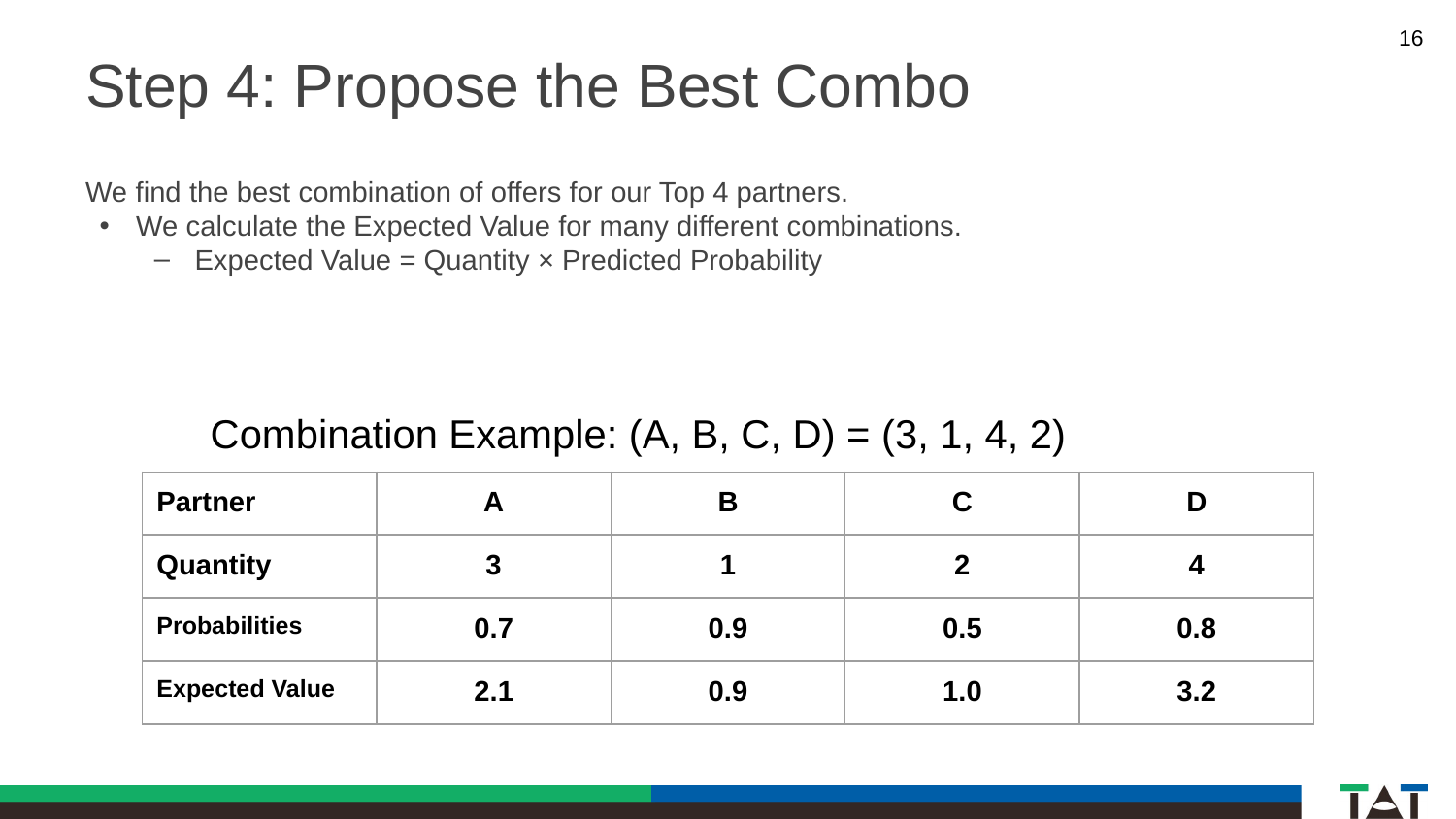

16
# Step 4: Propose the Best Combo
We find the best combination of offers for our Top 4 partners.
We calculate the Expected Value for many different combinations.
Expected Value = Quantity × Predicted Probability
Combination Example: (A, B, C, D) = (3, 1, 4, 2)
| Partner | A | B | C | D |
| --- | --- | --- | --- | --- |
| Quantity | 3 | 1 | 2 | 4 |
| Probabilities | 0.7 | 0.9 | 0.5 | 0.8 |
| Expected Value | 2.1 | 0.9 | 1.0 | 3.2 |